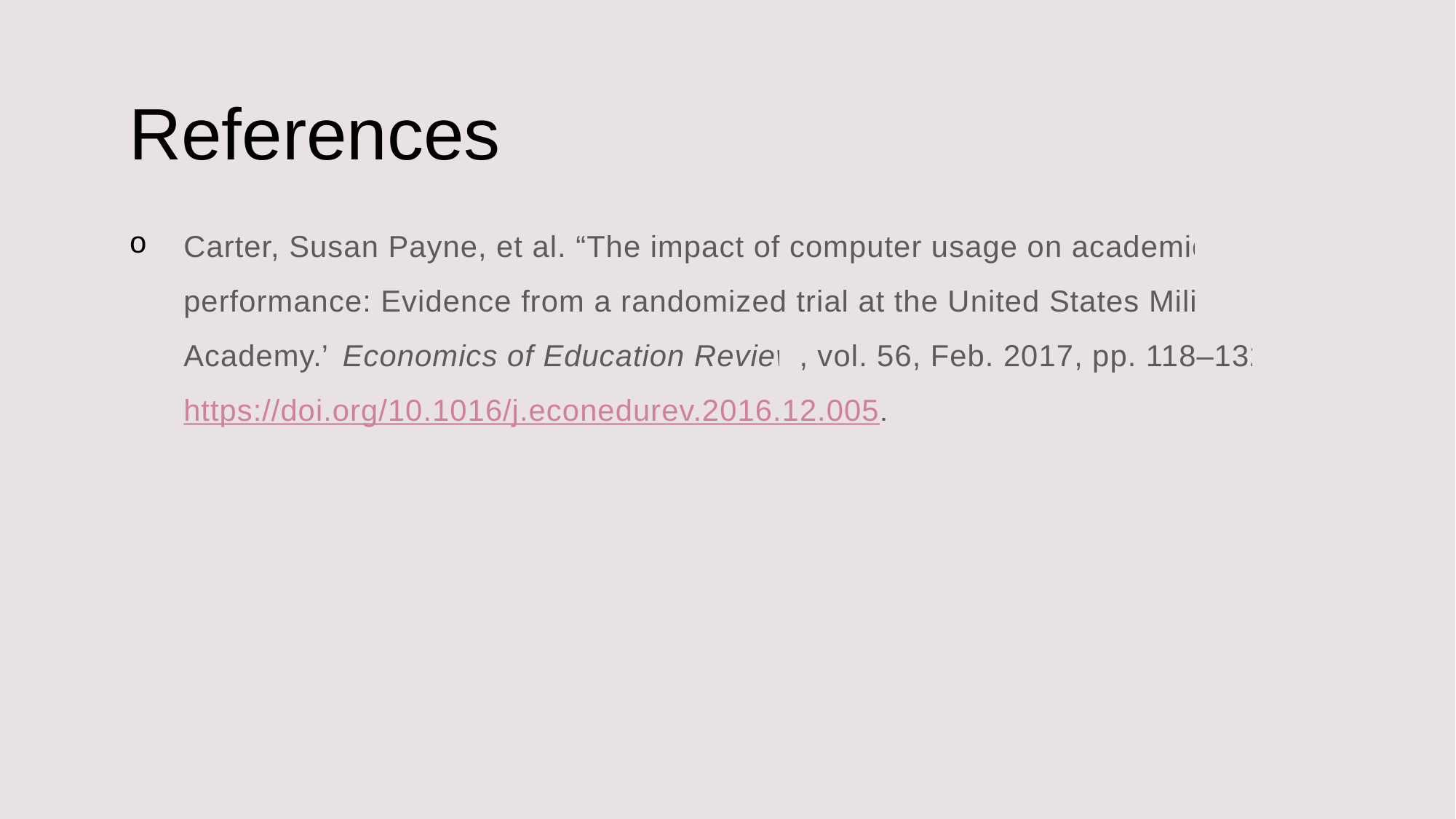

# References
Carter, Susan Payne, et al. “The impact of computer usage on academic   performance: Evidence from a randomized trial at the United States Military Academy.” Economics of Education Review, vol. 56, Feb. 2017, pp. 118–132, https://doi.org/10.1016/j.econedurev.2016.12.005.